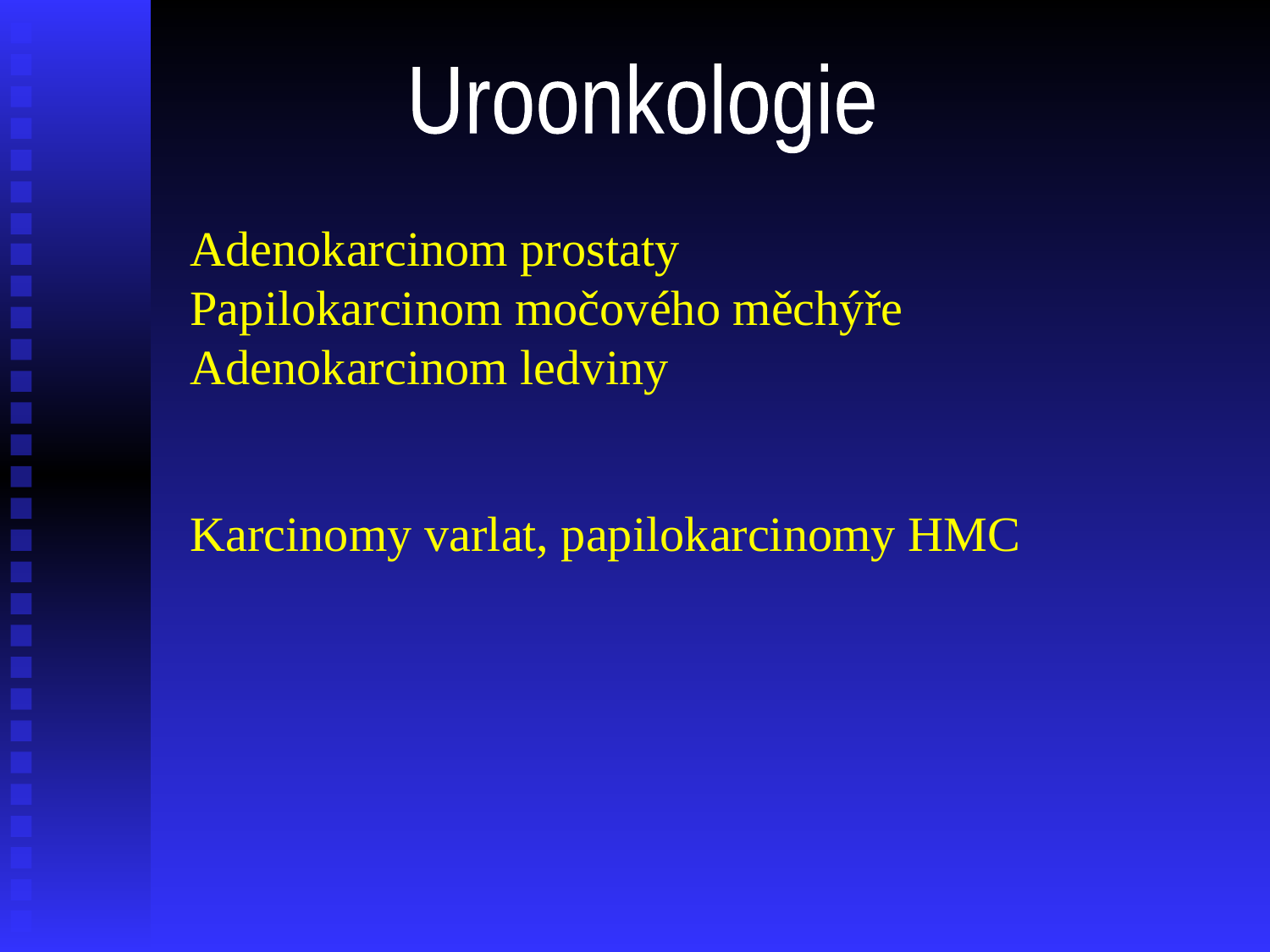

Uroonkologie
Adenokarcinom prostaty
Papilokarcinom močového měchýře
Adenokarcinom ledviny
Karcinomy varlat, papilokarcinomy HMC